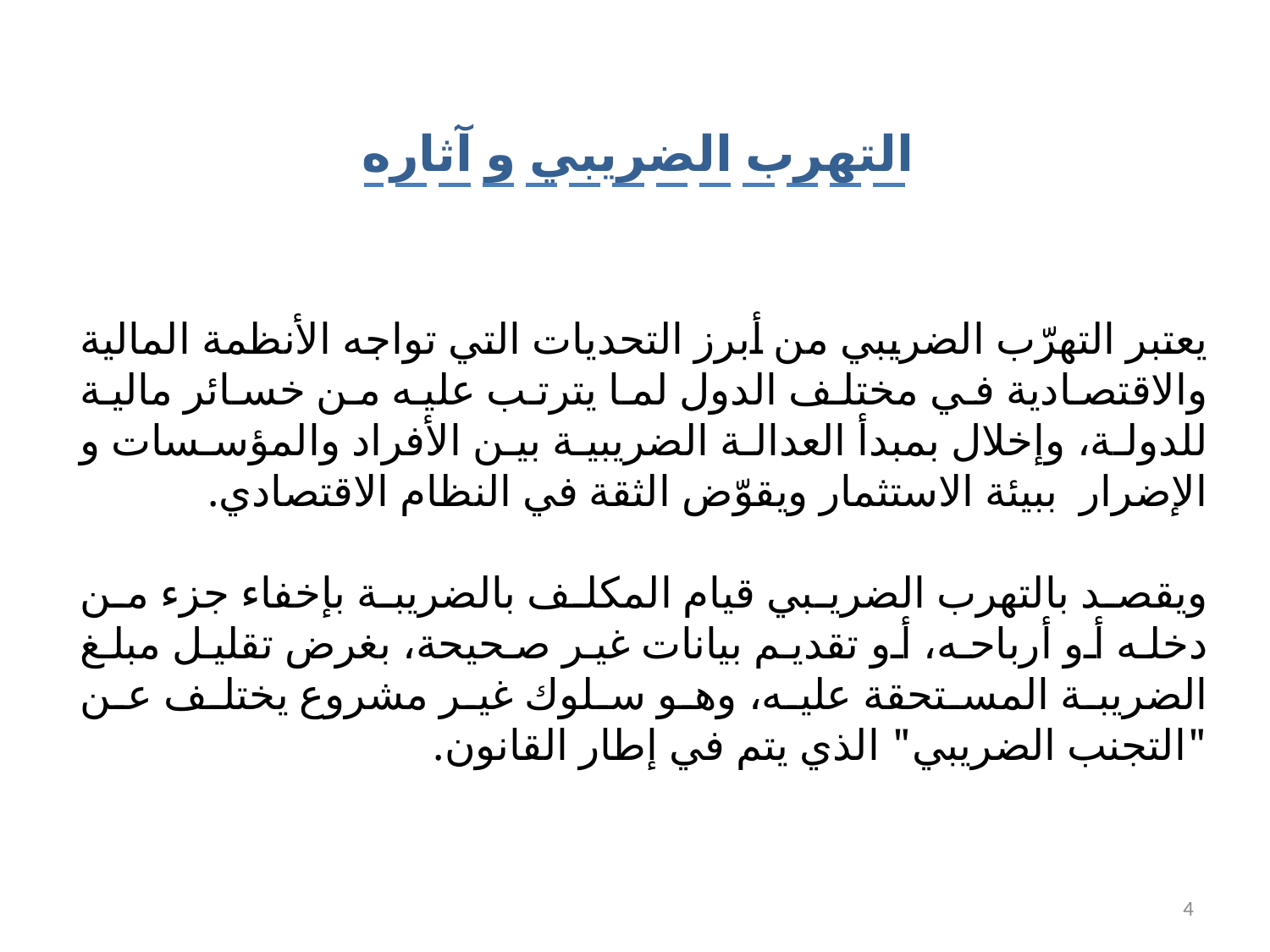

التهرب الضريبي و آثاره
يعتبر التهرّب الضريبي من أبرز التحديات التي تواجه الأنظمة المالية والاقتصادية في مختلف الدول لما يترتب عليه من خسائر مالية للدولة، وإخلال بمبدأ العدالة الضريبية بين الأفراد والمؤسسات و الإضرار  ببيئة الاستثمار ويقوّض الثقة في النظام الاقتصادي.

ويقصد بالتهرب الضريبي قيام المكلف بالضريبة بإخفاء جزء من دخله أو أرباحه، أو تقديم بيانات غير صحيحة، بغرض تقليل مبلغ الضريبة المستحقة عليه، وهو سلوك غير مشروع يختلف عن "التجنب الضريبي" الذي يتم في إطار القانون.

4